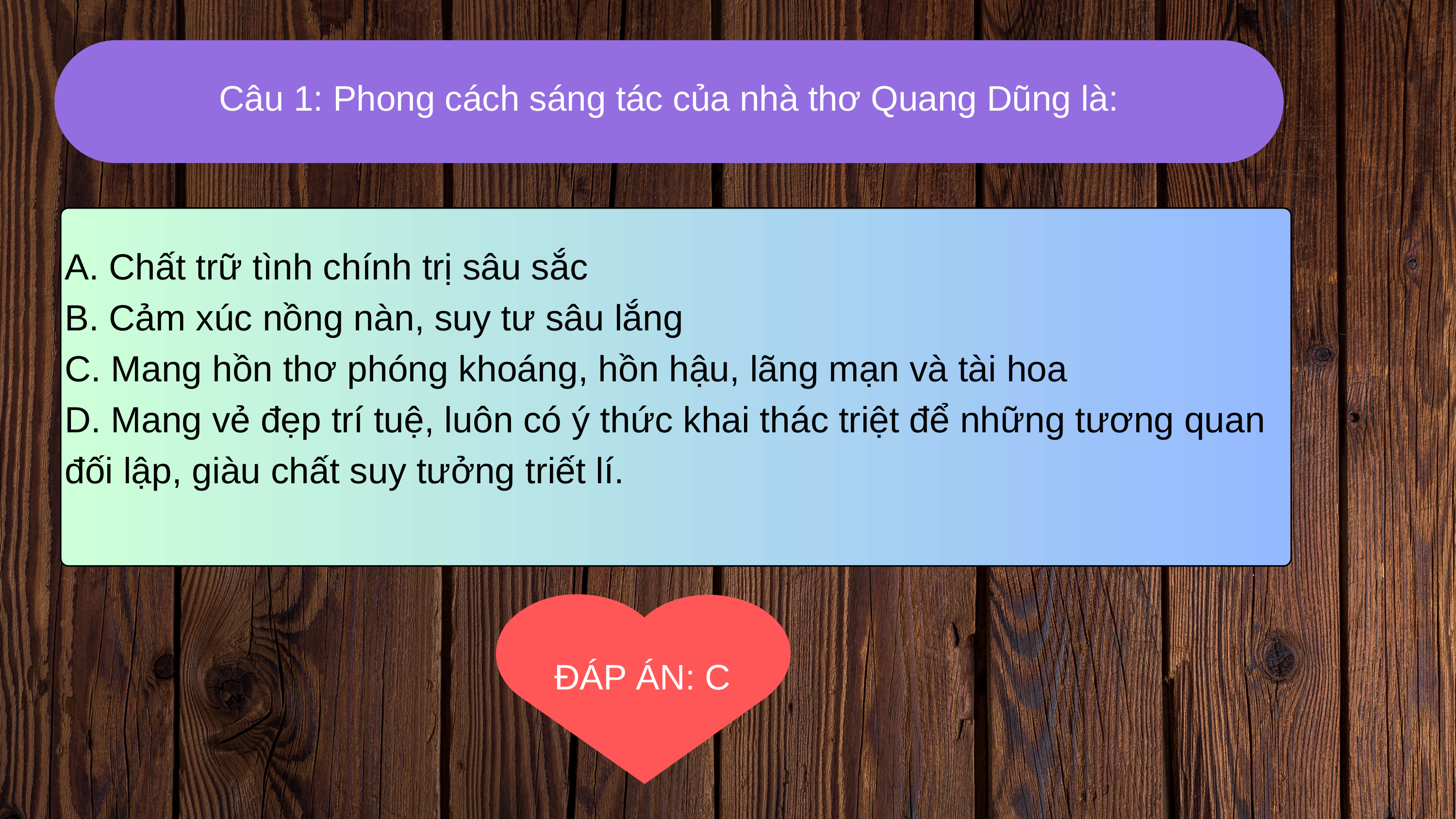

Câu 1: Phong cách sáng tác của nhà thơ Quang Dũng là:

A. Chất trữ tình chính trị sâu sắc
B. Cảm xúc nồng nàn, suy tư sâu lắng
C. Mang hồn thơ phóng khoáng, hồn hậu, lãng mạn và tài hoa
D. Mang vẻ đẹp trí tuệ, luôn có ý thức khai thác triệt để những tương quan đối lập, giàu chất suy tưởng triết lí.

ĐÁP ÁN: C